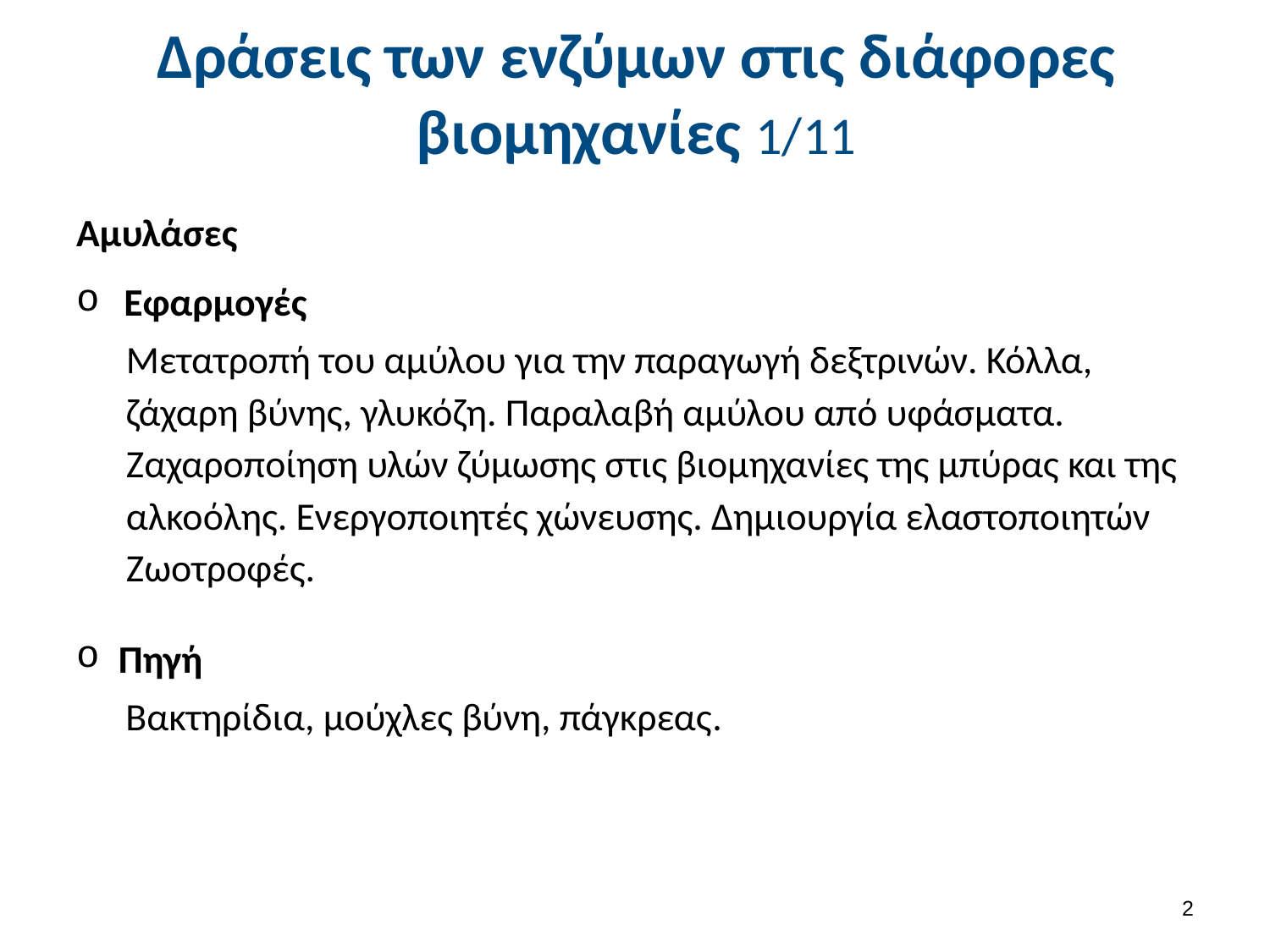

# Δράσεις των ενζύμων στις διάφορες βιομηχανίες 1/11
Αμυλάσες
Εφαρμογές
Μετατροπή του αμύλου για την παραγωγή δεξτρινών. Κόλλα, ζάχαρη βύνης, γλυκόζη. Παραλα­βή αμύλου από υφάσματα. Ζαχαροποίηση υλών ζύμωσης στις βιομη­χανίες της μπύρας και της αλκο­όλης. Ενεργοποιητές χώνευσης. Δημι­ουργία ελαστοποιητών  Ζωοτροφές.
Πηγή
Βακτηρίδια, μούχλες βύνη, πάγκρεας.
2